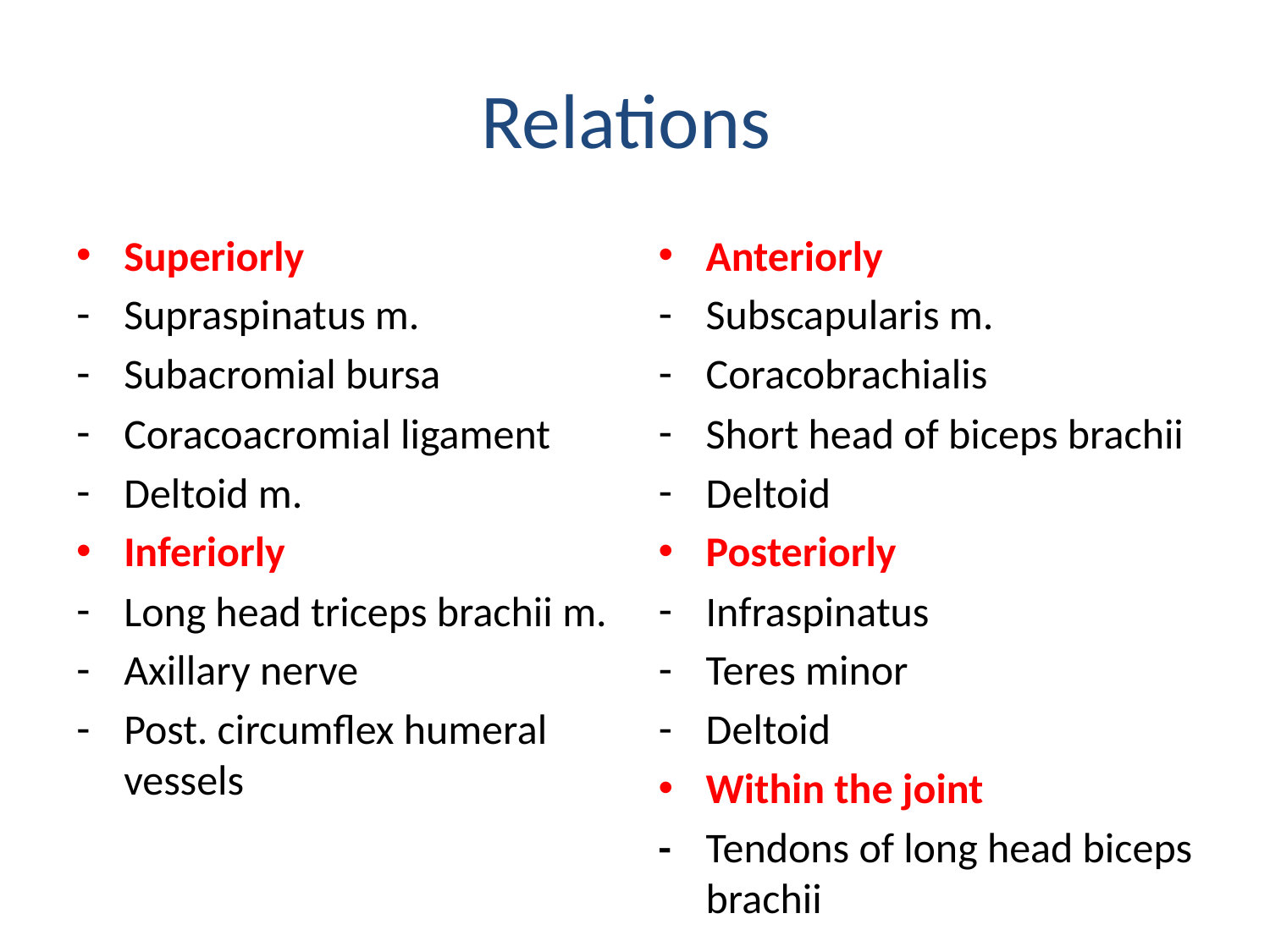

# Relations
Superiorly
Supraspinatus m.
Subacromial bursa
Coracoacromial ligament
Deltoid m.
Inferiorly
Long head triceps brachii m.
Axillary nerve
Post. circumflex humeral vessels

Anteriorly
Subscapularis m.
Coracobrachialis
Short head of biceps brachii
Deltoid
Posteriorly
Infraspinatus
Teres minor
Deltoid
Within the joint
-	Tendons of long head biceps brachii